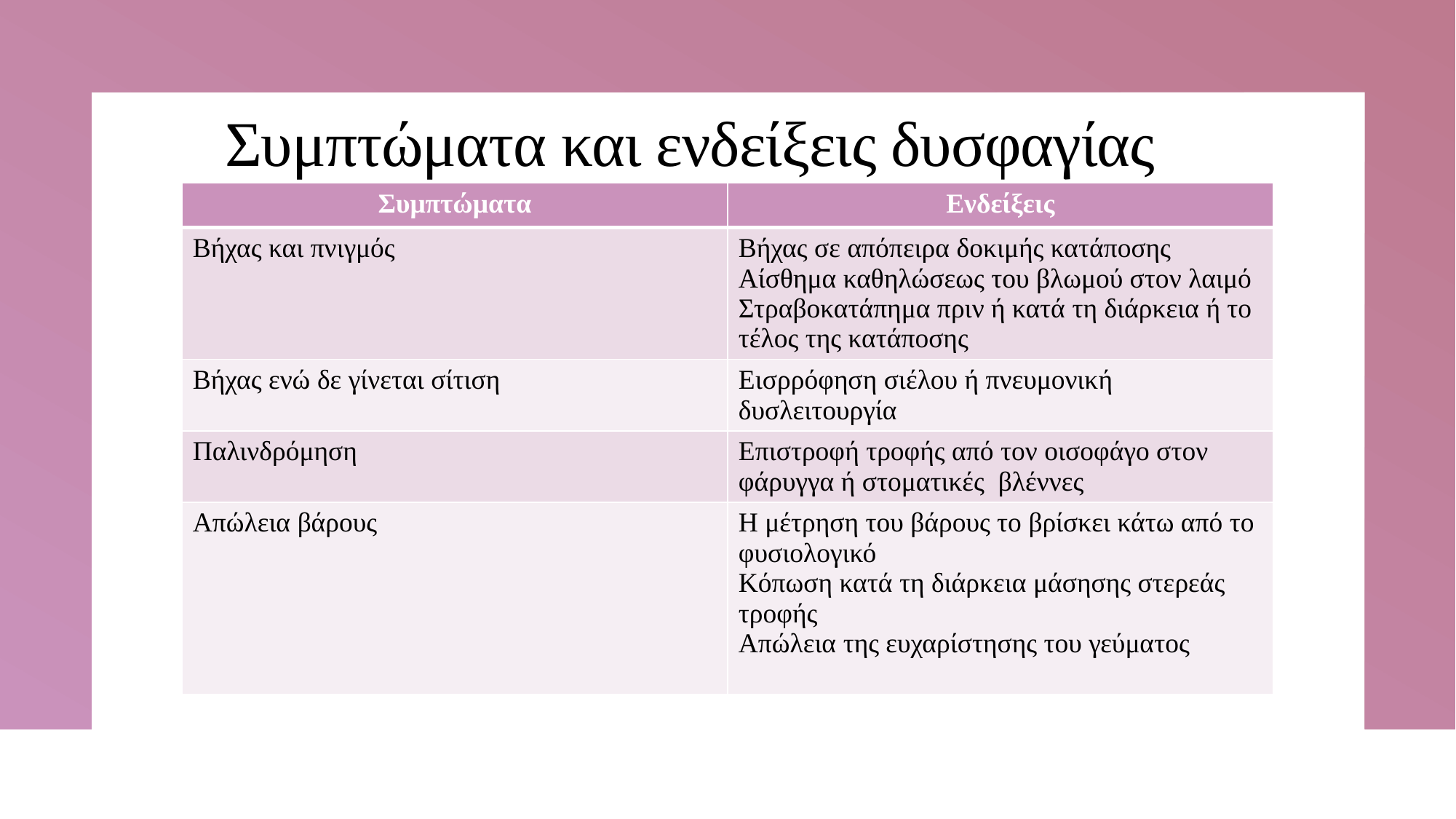

# Συμπτώματα και ενδείξεις δυσφαγίας
| Συμπτώματα | Ενδείξεις |
| --- | --- |
| Βήχας και πνιγμός | Βήχας σε απόπειρα δοκιμής κατάποσης Αίσθημα καθηλώσεως του βλωμού στον λαιμό Στραβοκατάπημα πριν ή κατά τη διάρκεια ή το τέλος της κατάποσης |
| Βήχας ενώ δε γίνεται σίτιση | Εισρρόφηση σιέλου ή πνευμονική δυσλειτουργία |
| Παλινδρόμηση | Επιστροφή τροφής από τον οισοφάγο στον φάρυγγα ή στοματικές βλέννες |
| Απώλεια βάρους | Η μέτρηση του βάρους το βρίσκει κάτω από το φυσιολογικό Κόπωση κατά τη διάρκεια μάσησης στερεάς τροφής Απώλεια της ευχαρίστησης του γεύματος |